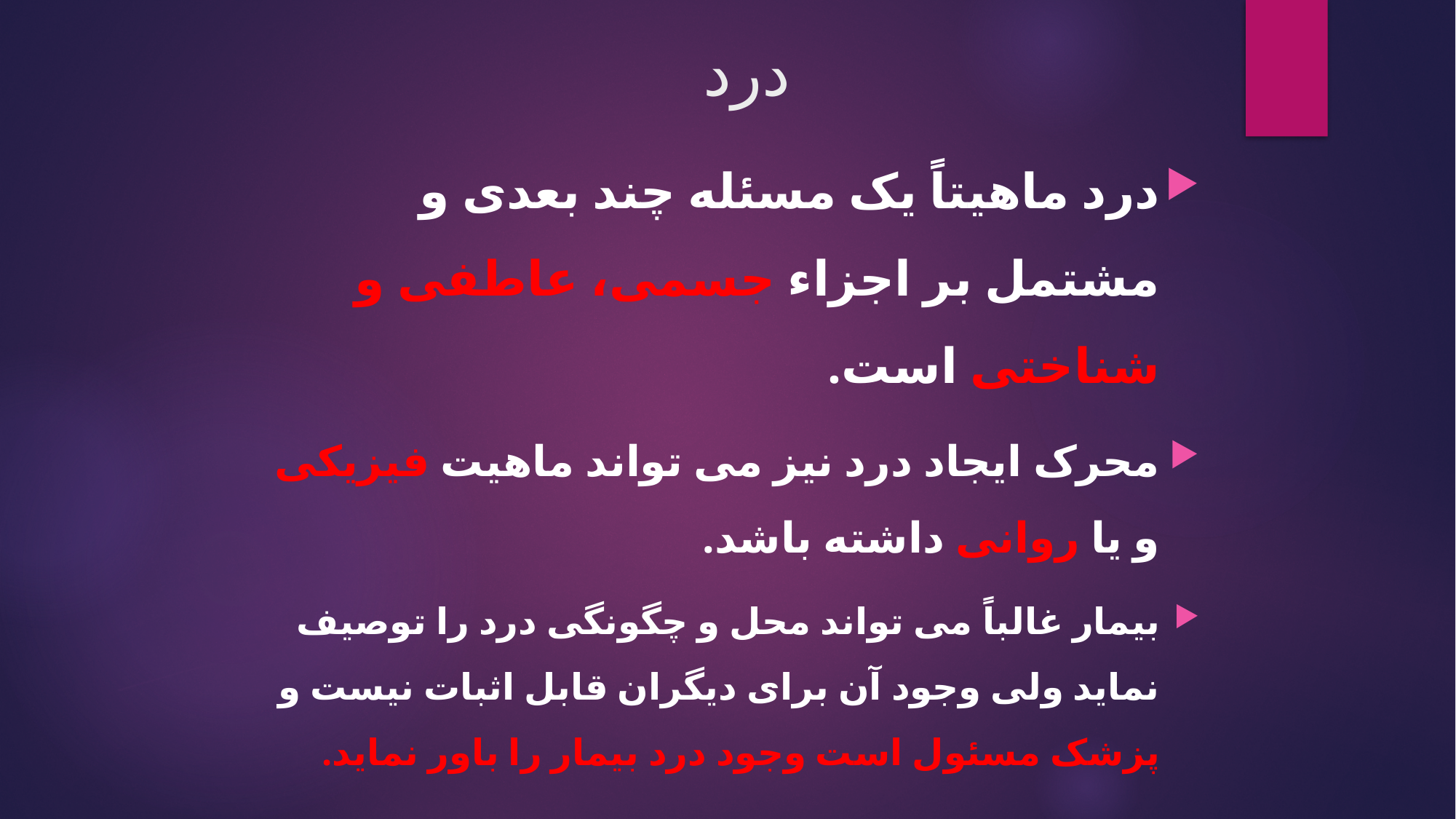

# درد
درد ماهیتاً یک مسئله چند بعدی و مشتمل بر اجزاء جسمی، عاطفی و شناختی است.
محرک ایجاد درد نیز می تواند ماهیت فیزیکی و یا روانی داشته باشد.
بیمار غالباً می تواند محل و چگونگی درد را توصیف نماید ولی وجود آن برای دیگران قابل اثبات نیست و پزشک مسئول است وجود درد بیمار را باور نماید.